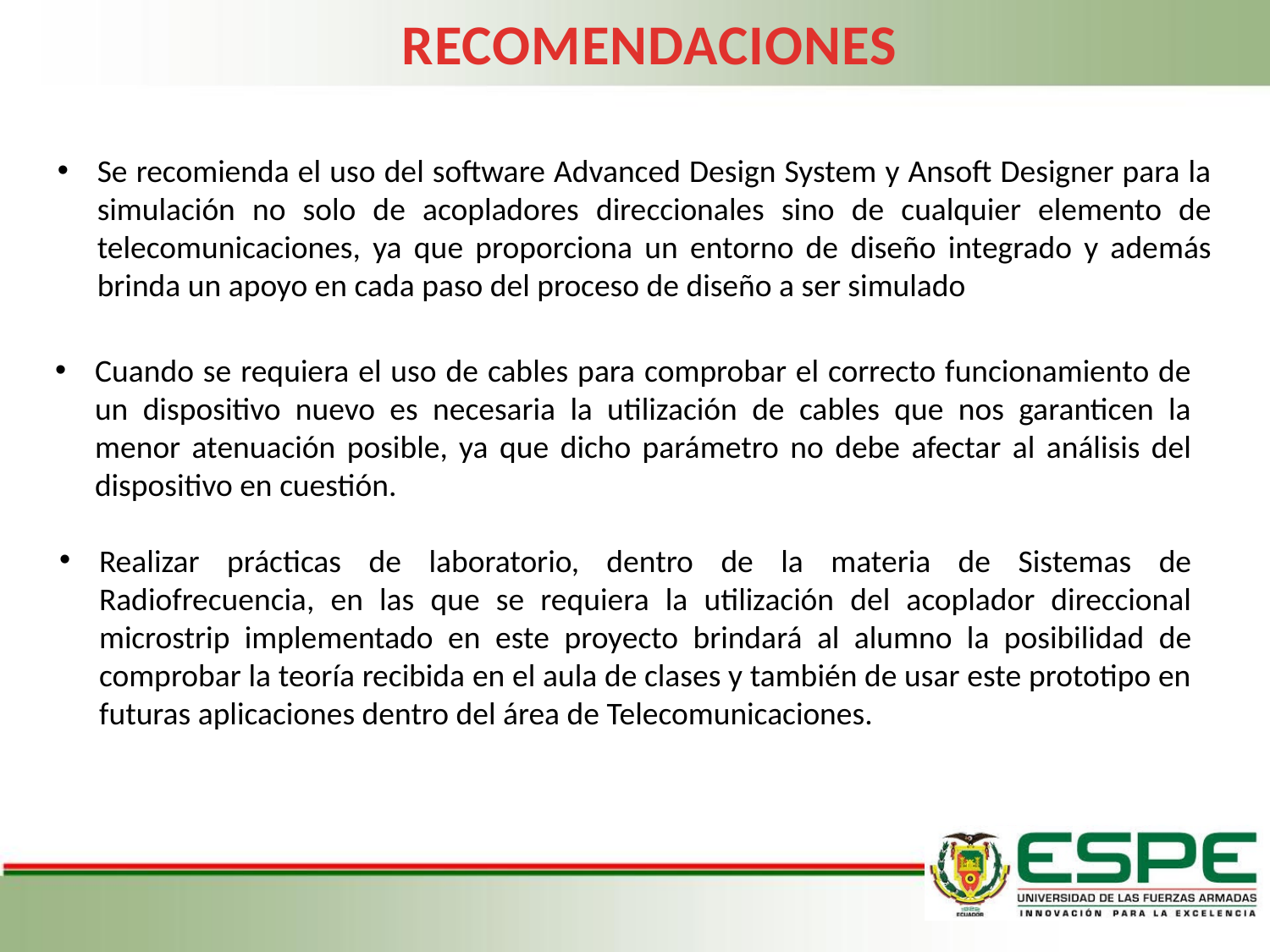

RECOMENDACIONES

Se recomienda el uso del software Advanced Design System y Ansoft Designer para la simulación no solo de acopladores direccionales sino de cualquier elemento de telecomunicaciones, ya que proporciona un entorno de diseño integrado y además brinda un apoyo en cada paso del proceso de diseño a ser simulado

Cuando se requiera el uso de cables para comprobar el correcto funcionamiento de un dispositivo nuevo es necesaria la utilización de cables que nos garanticen la menor atenuación posible, ya que dicho parámetro no debe afectar al análisis del dispositivo en cuestión.

Realizar prácticas de laboratorio, dentro de la materia de Sistemas de Radiofrecuencia, en las que se requiera la utilización del acoplador direccional microstrip implementado en este proyecto brindará al alumno la posibilidad de comprobar la teoría recibida en el aula de clases y también de usar este prototipo en futuras aplicaciones dentro del área de Telecomunicaciones.